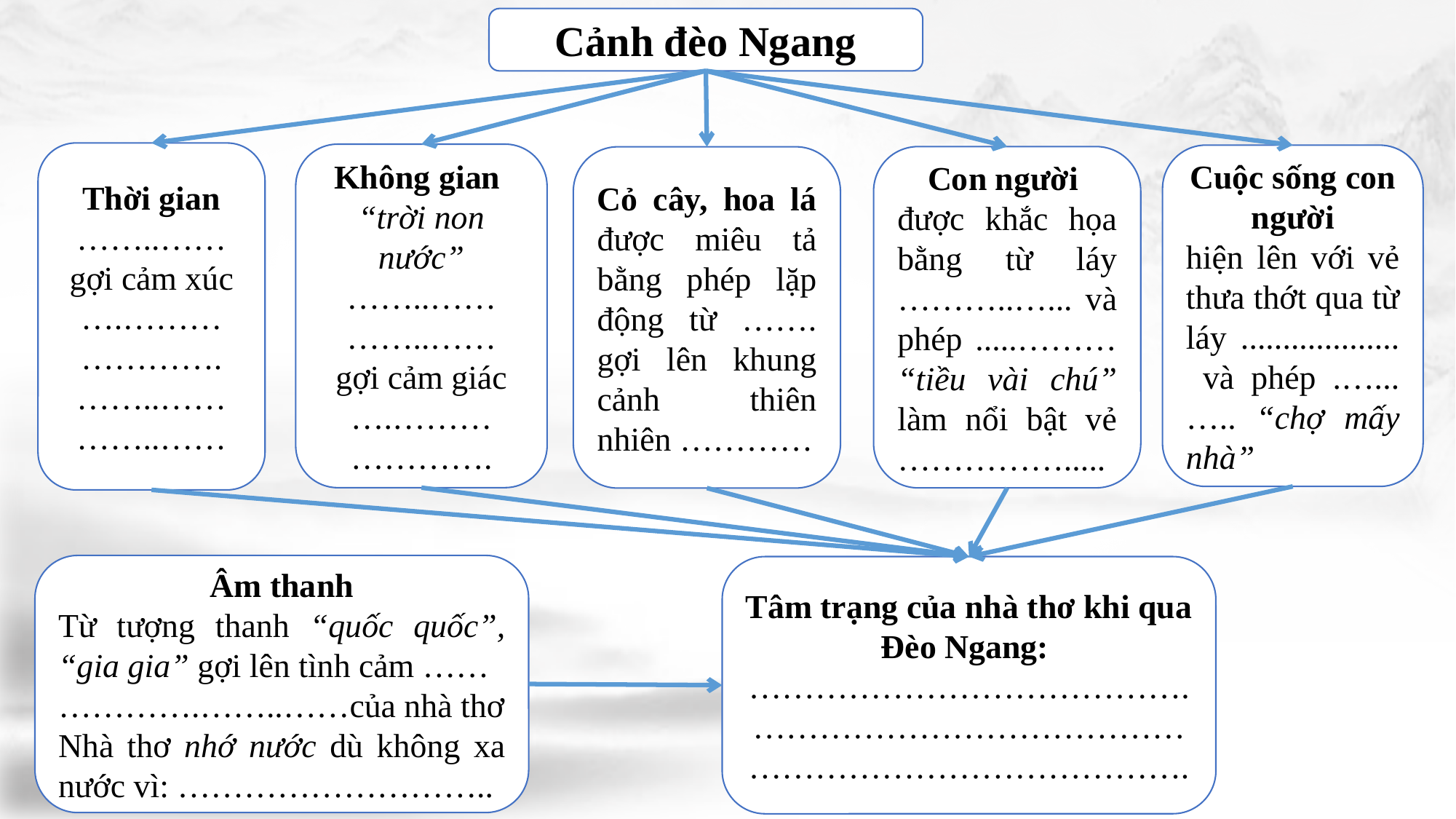

Cảnh đèo Ngang
Thời gian ……..……
gợi cảm xúc ….………
………….
……..……
……..……
Không gian
“trời non nước”
……..……
……..……
gợi cảm giác ….………
………….
Cuộc sống con người
hiện lên với vẻ thưa thớt qua từ láy ...................  và phép .…...….. “chợ mấy nhà”
Con người
được khắc họa bằng từ láy ………..…... và phép .....……… “tiều vài chú” làm nổi bật vẻ …………….....
Cỏ cây, hoa lá được miêu tả bằng phép lặp động từ ……. gợi lên khung cảnh thiên nhiên …………
Âm thanh
Từ tượng thanh “quốc quốc”, “gia gia” gợi lên tình cảm ……
………….……..……của nhà thơ
Nhà thơ nhớ nước dù không xa nước vì: ………………………..
Tâm trạng của nhà thơ khi qua Đèo Ngang:
………………………………….…………………………………………………………………….